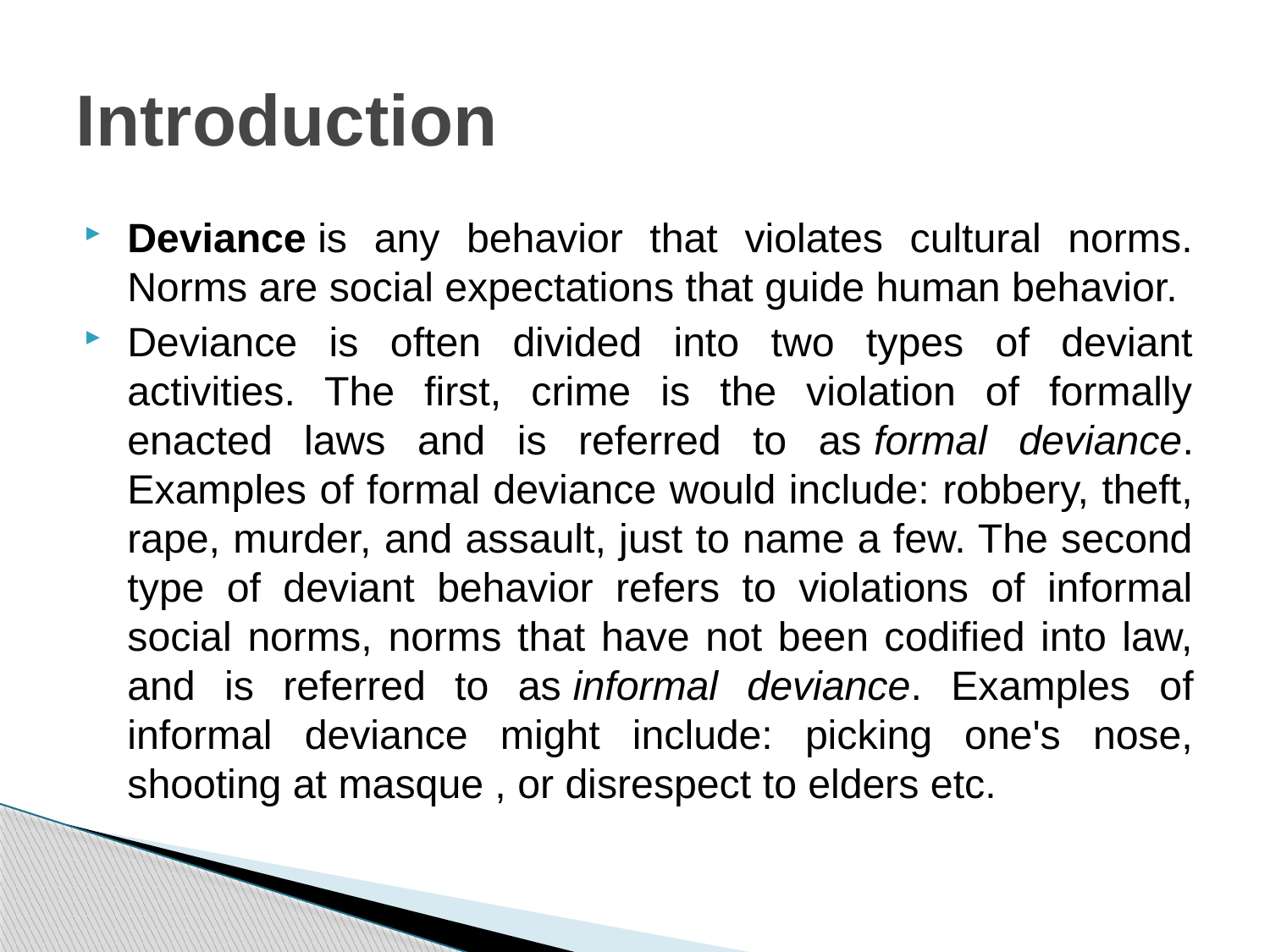

# Introduction
Deviance is any behavior that violates cultural norms. Norms are social expectations that guide human behavior.
Deviance is often divided into two types of deviant activities. The first, crime is the violation of formally enacted laws and is referred to as formal deviance. Examples of formal deviance would include: robbery, theft, rape, murder, and assault, just to name a few. The second type of deviant behavior refers to violations of informal social norms, norms that have not been codified into law, and is referred to as informal deviance. Examples of informal deviance might include: picking one's nose, shooting at masque , or disrespect to elders etc.